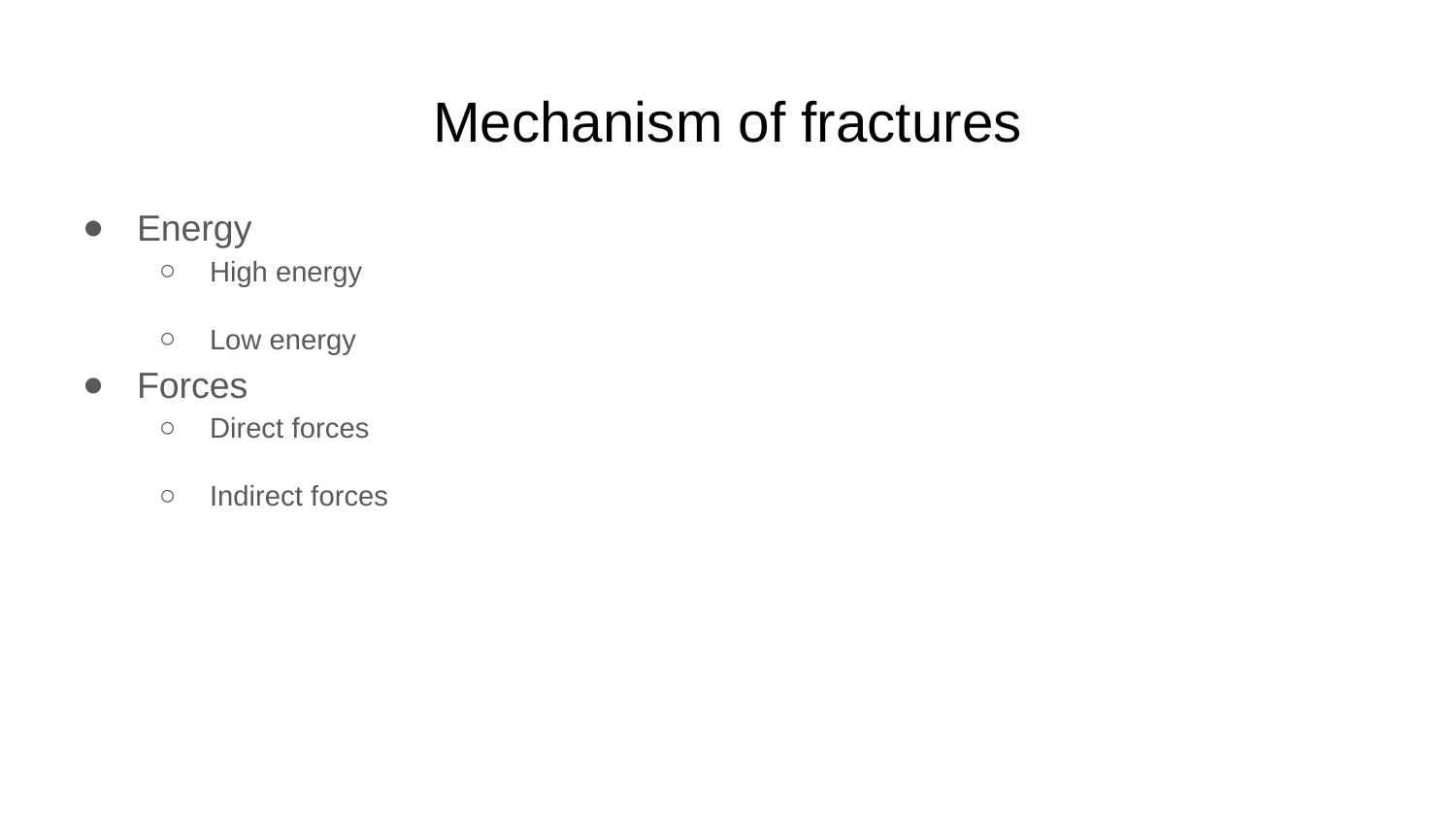

# Mechanism of fractures
Energy
High energy
Low energy
Forces
Direct forces
Indirect forces